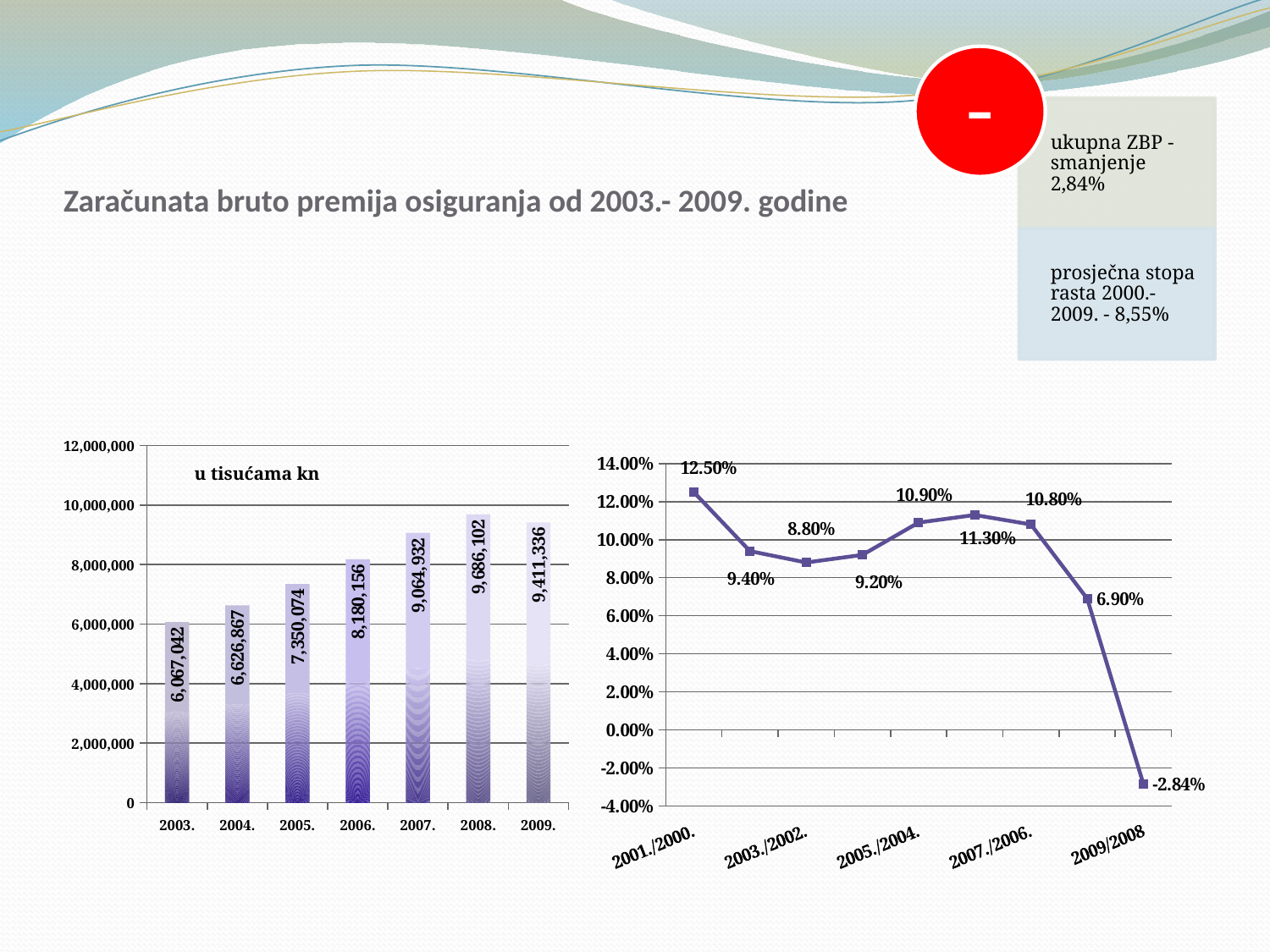

ukupna ZBP - smanjenje 2,84%
prosječna stopa rasta 2000.-2009. - 8,55%
-
# Zaračunata bruto premija osiguranja od 2003.- 2009. godine

### Chart

| Category |  |
|---|---|
| 2003. | 6067042.0 |
| 2004. | 6626867.0 |
| 2005. | 7350074.0 |
| 2006. | 8180156.0 |
| 2007. | 9064932.0 |
| 2008. | 9686102.0 |
| 2009. | 9411336.0 |

### Chart

| Category |  |
|---|---|
| 2001./2000. | 0.125 |
| 2002./2001. | 0.09400000000000026 |
| 2003./2002. | 0.08800000000000051 |
| 2004./2003. | 0.09200000000000003 |
| 2005./2004. | 0.10900000000000012 |
| 2006./2005. | 0.11300000000000021 |
| 2007./2006. | 0.10800000000000012 |
| 2008./2007. | 0.06900000000000042 |
| 2009/2008 | -0.028400000000000012 |
u tisućama kn